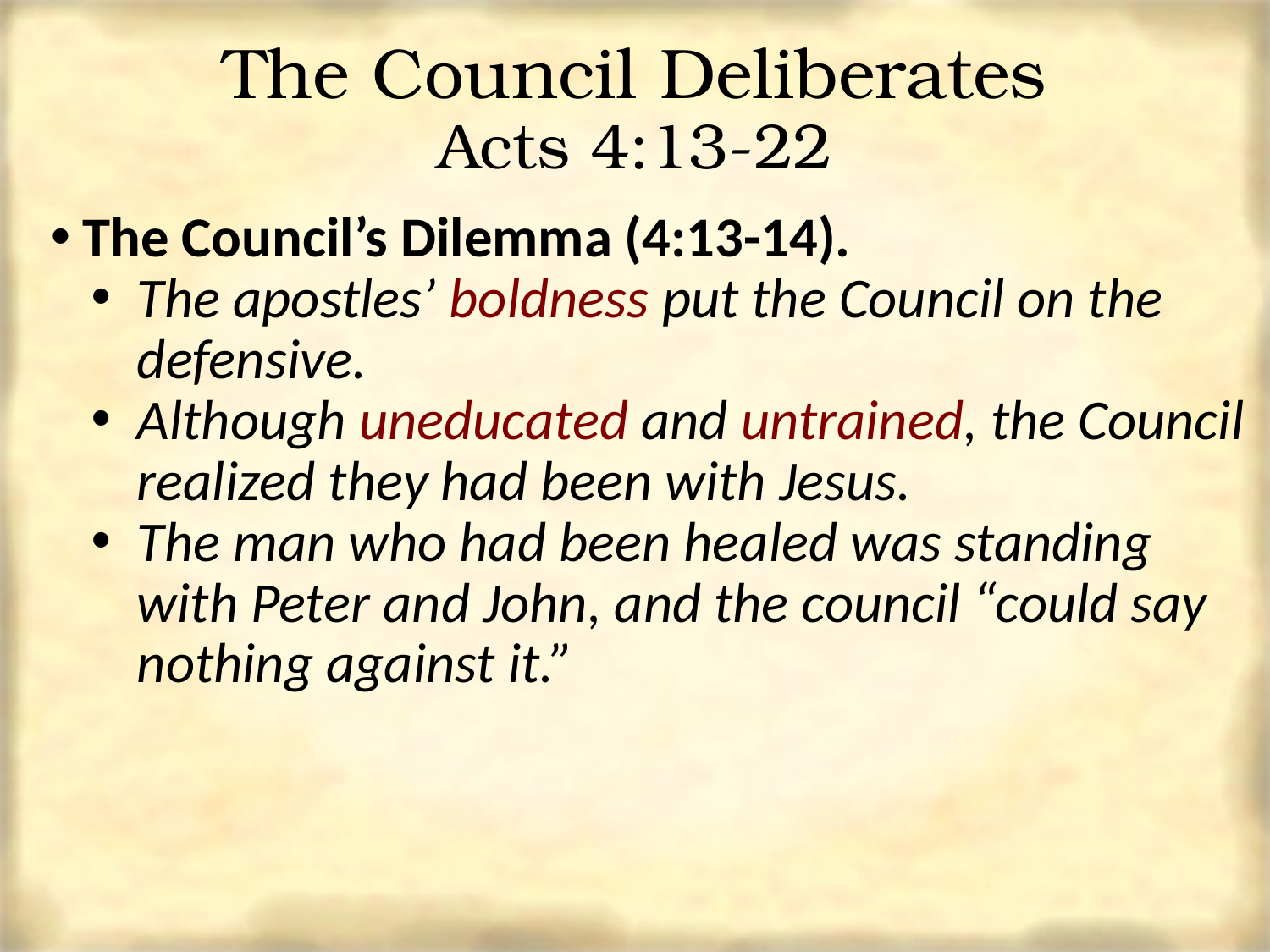

# The Council Deliberates Acts 4:13-22
The Council’s Dilemma (4:13-14).
The apostles’ boldness put the Council on the defensive.
Although uneducated and untrained, the Council realized they had been with Jesus.
The man who had been healed was standing with Peter and John, and the council “could say nothing against it.”